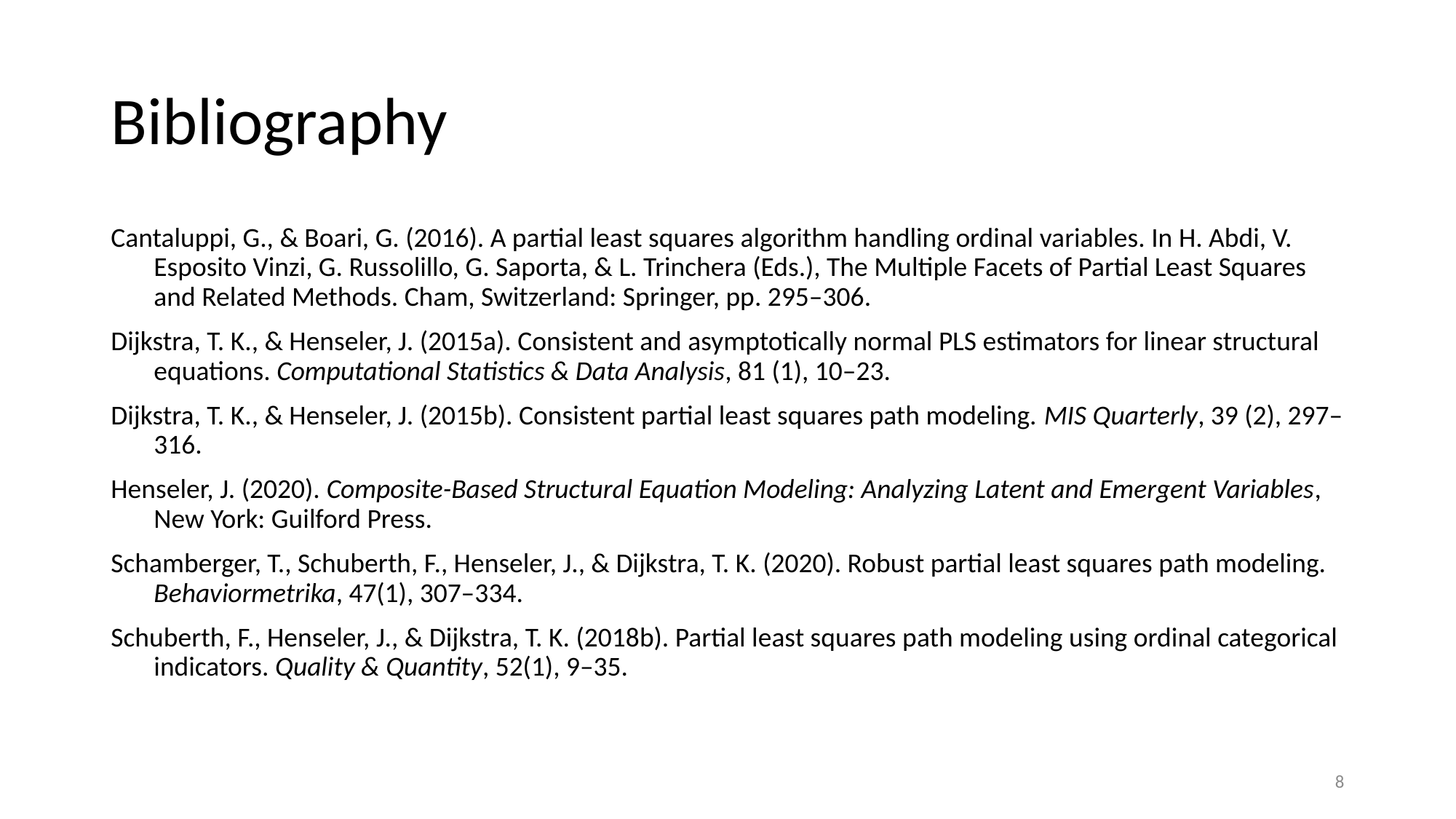

# Bibliography
Cantaluppi, G., & Boari, G. (2016). A partial least squares algorithm handling ordinal variables. In H. Abdi, V. Esposito Vinzi, G. Russolillo, G. Saporta, & L. Trinchera (Eds.), The Multiple Facets of Partial Least Squares and Related Methods. Cham, Switzerland: Springer, pp. 295–306.
Dijkstra, T. K., & Henseler, J. (2015a). Consistent and asymptotically normal PLS estimators for linear structural equations. Computational Statistics & Data Analysis, 81 (1), 10–23.
Dijkstra, T. K., & Henseler, J. (2015b). Consistent partial least squares path modeling. MIS Quarterly, 39 (2), 297–316.
Henseler, J. (2020). Composite-Based Structural Equation Modeling: Analyzing Latent and Emergent Variables, New York: Guilford Press.
Schamberger, T., Schuberth, F., Henseler, J., & Dijkstra, T. K. (2020). Robust partial least squares path modeling. Behaviormetrika, 47(1), 307–334.
Schuberth, F., Henseler, J., & Dijkstra, T. K. (2018b). Partial least squares path modeling using ordinal categorical indicators. Quality & Quantity, 52(1), 9–35.
8